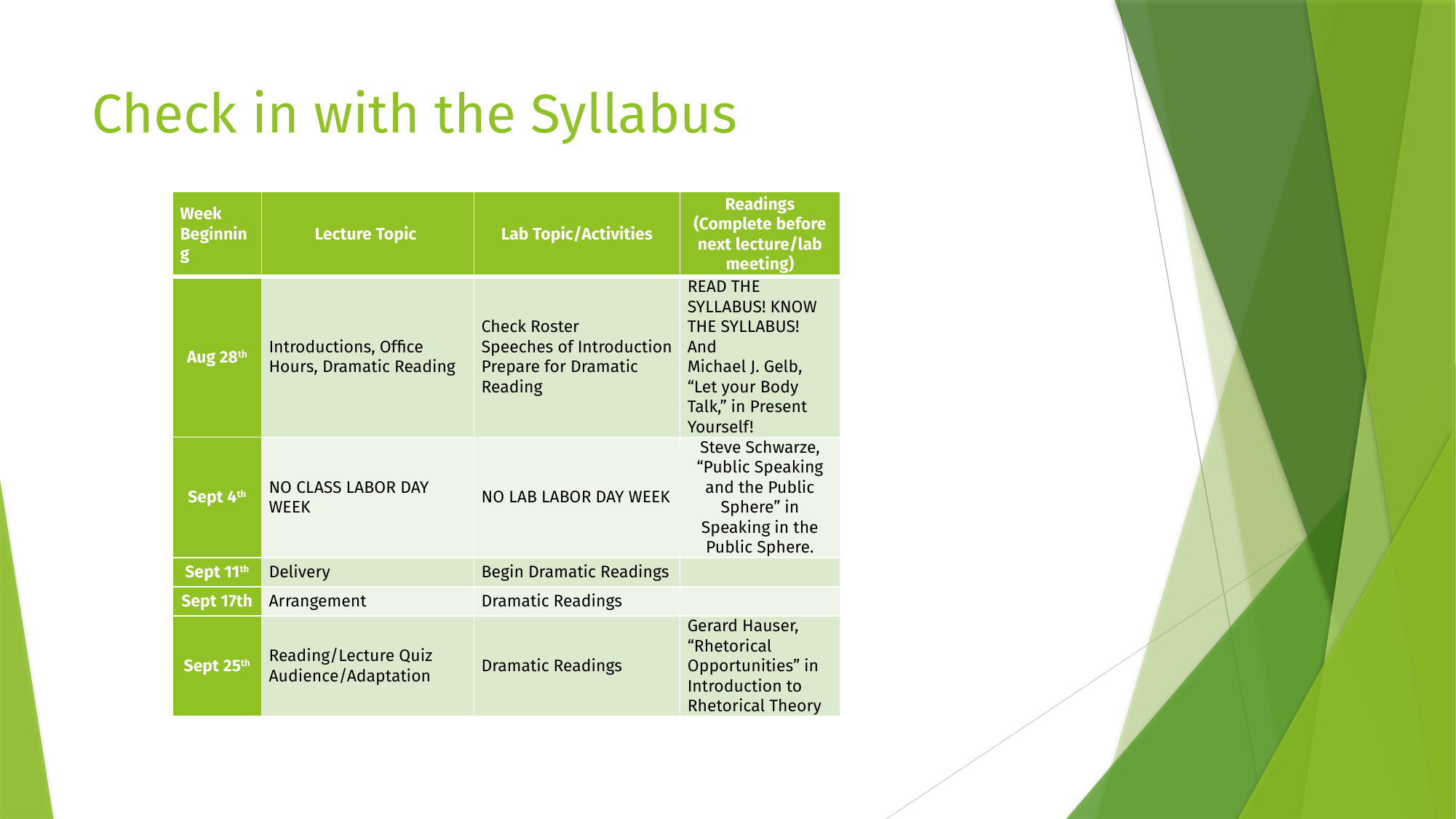

# Check in with the Syllabus
| Week Beginning | Lecture Topic | Lab Topic/Activities | Readings (Complete before next lecture/lab meeting) |
| --- | --- | --- | --- |
| Aug 28th | Introductions, Office Hours, Dramatic Reading | Check Roster Speeches of Introduction Prepare for Dramatic Reading | READ THE SYLLABUS! KNOW THE SYLLABUS! And Michael J. Gelb, “Let your Body Talk,” in Present Yourself! |
| Sept 4th | NO CLASS LABOR DAY WEEK | NO LAB LABOR DAY WEEK | Steve Schwarze, “Public Speaking and the Public Sphere” in Speaking in the Public Sphere. |
| Sept 11th | Delivery | Begin Dramatic Readings |  |
| Sept 17th | Arrangement | Dramatic Readings |  |
| Sept 25th | Reading/Lecture Quiz Audience/Adaptation | Dramatic Readings | Gerard Hauser, “Rhetorical Opportunities” in Introduction to Rhetorical Theory |